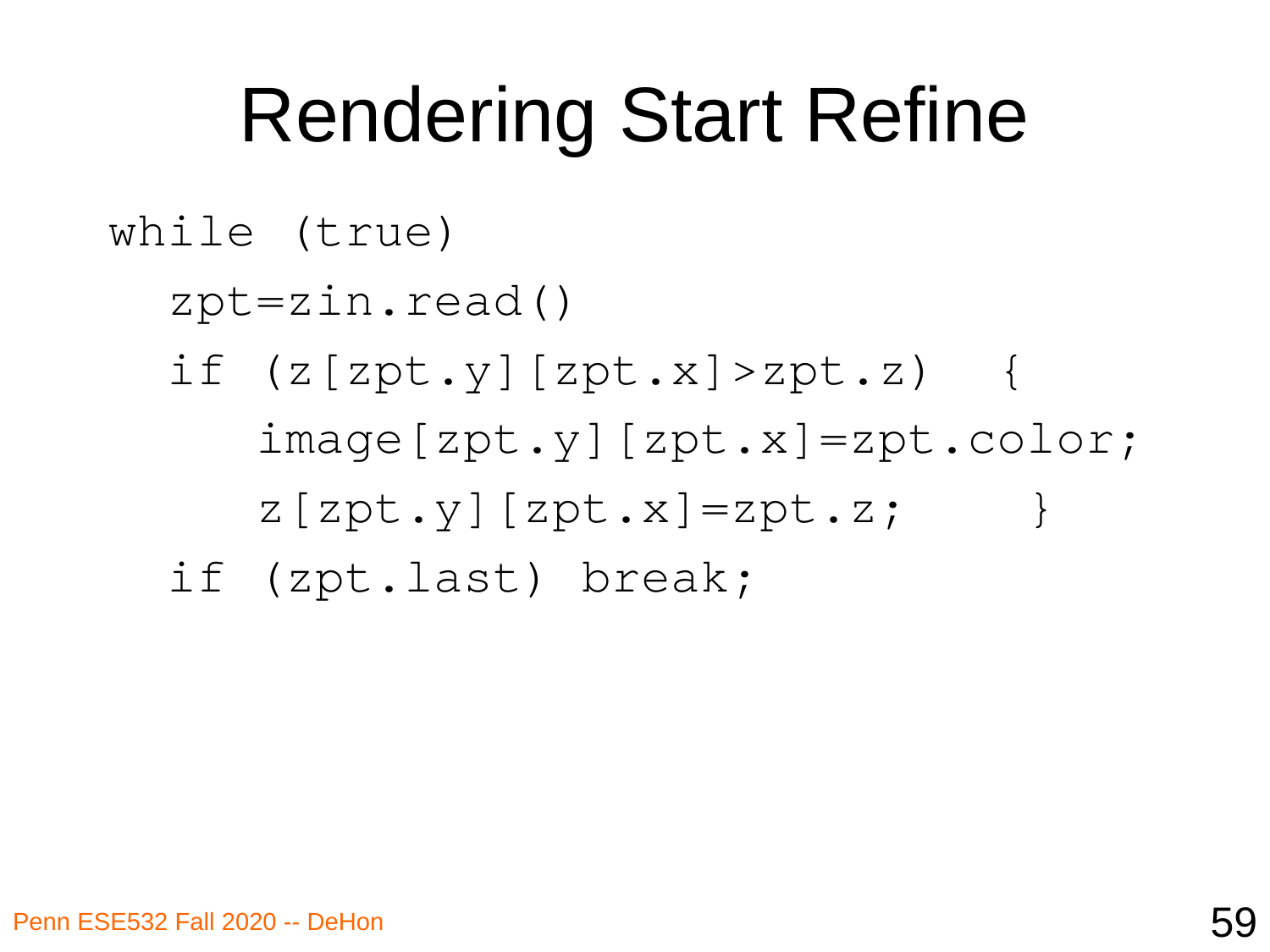

# Rendering Start Refine
while (true)
  zpt=zin.read()
  if (z[zpt.y][zpt.x]>zpt.z)  {
     image[zpt.y][zpt.x]=zpt.color;
     z[zpt.y][zpt.x]=zpt.z;    }
  if (zpt.last) break;

59
Penn ESE532 Fall 2020 -- DeHon